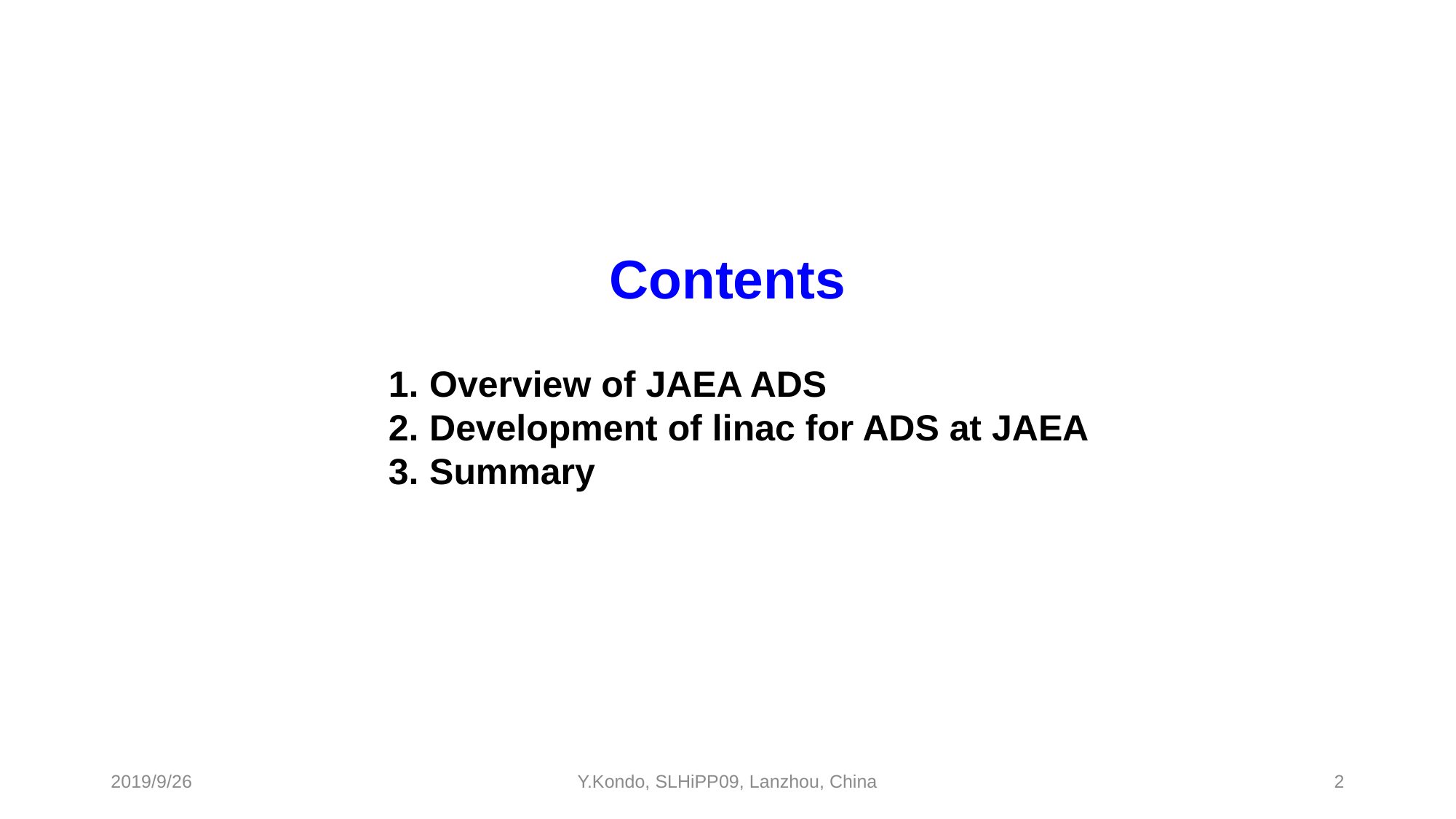

Contents
Overview of JAEA ADS
Development of linac for ADS at JAEA
Summary
2019/9/26
Y.Kondo, SLHiPP09, Lanzhou, China
2